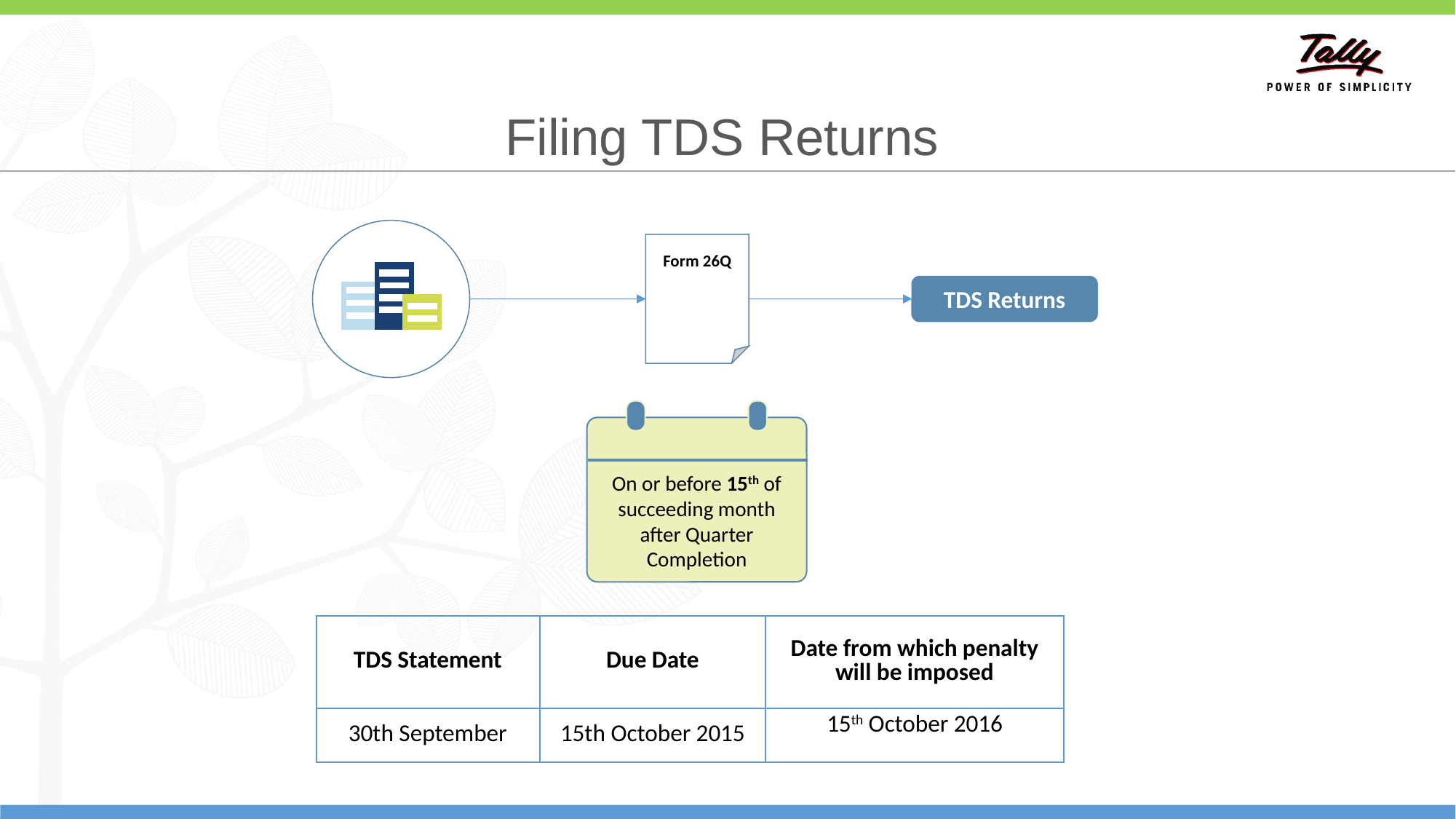

# Filing TDS Returns

Form 26Q

TDS Returns

On or before 15th of succeeding month after Quarter Completion
| TDS Statement | Due Date | Date from which penalty will be imposed |
| --- | --- | --- |
| 30th September | 15th October 2015 | 15th October 2016 |